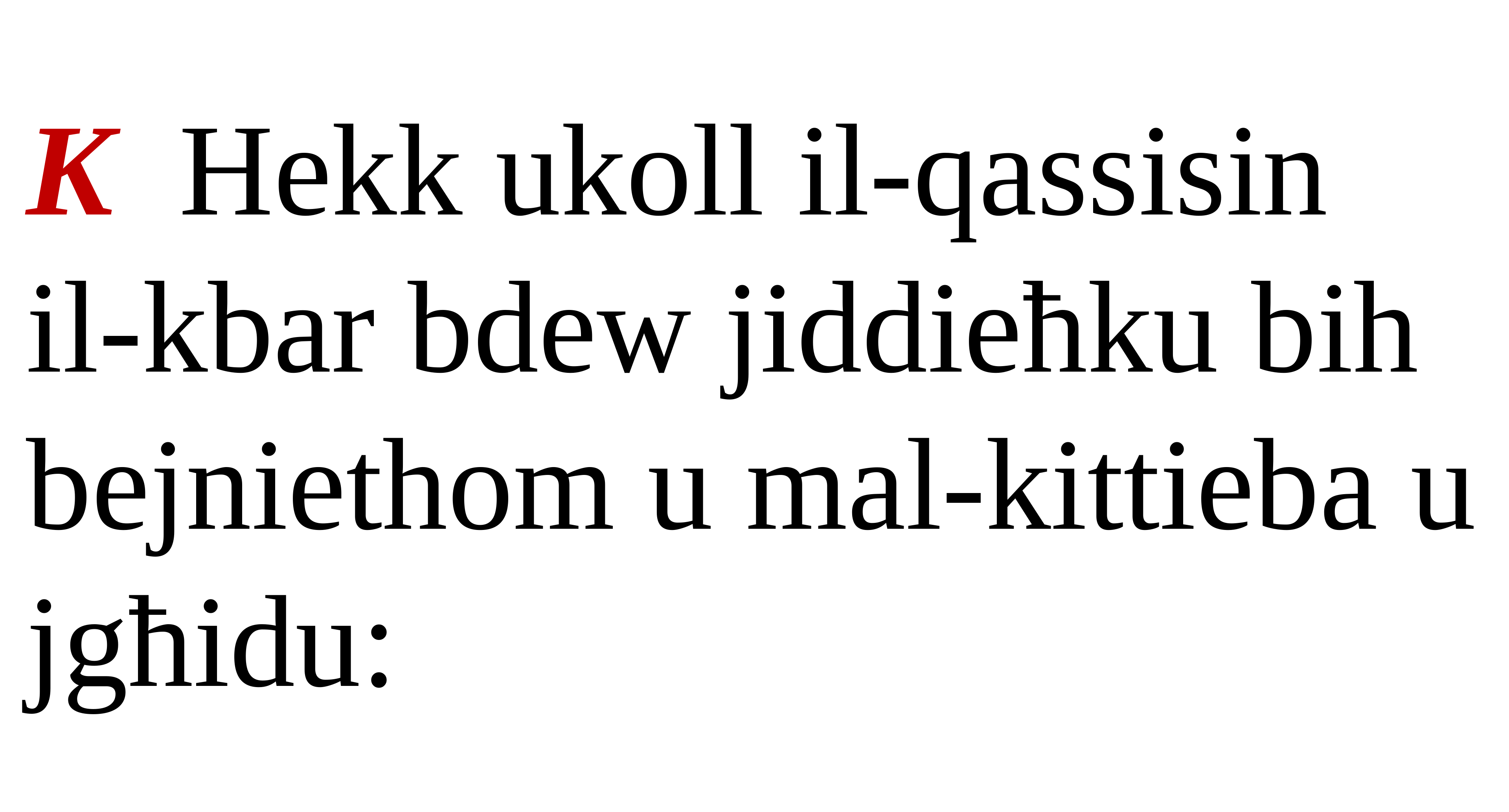

K  Hekk ukoll il-qassisin
il-kbar bdew jiddieħku bih bejniethom u mal-kittieba u jgħidu: